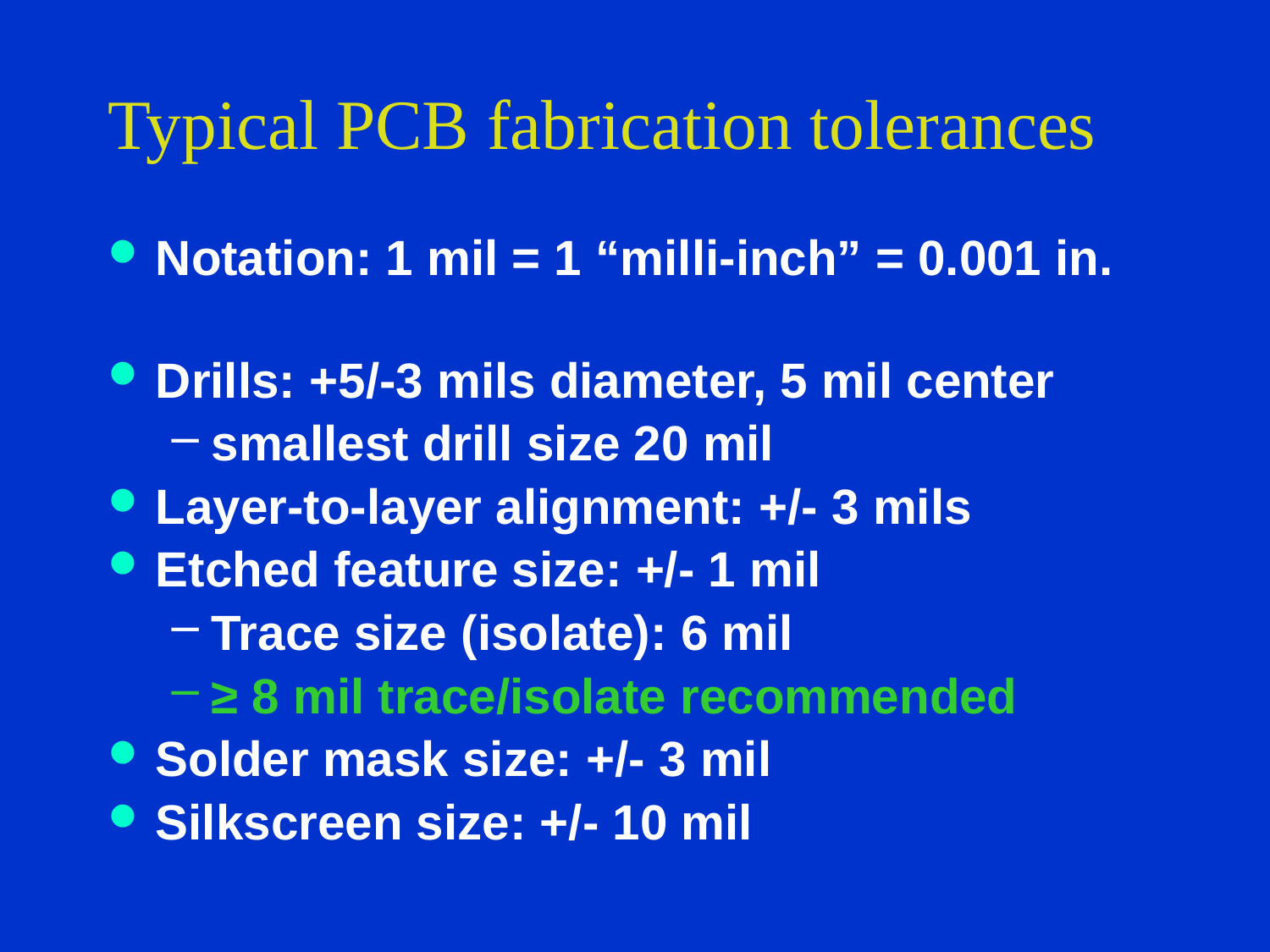

# Typical PCB fabrication tolerances
Notation: 1 mil = 1 “milli-inch” = 0.001 in.
Drills: +5/-3 mils diameter, 5 mil center
smallest drill size 20 mil
Layer-to-layer alignment: +/- 3 mils
Etched feature size: +/- 1 mil
Trace size (isolate): 6 mil
≥ 8 mil trace/isolate recommended
Solder mask size: +/- 3 mil
Silkscreen size: +/- 10 mil